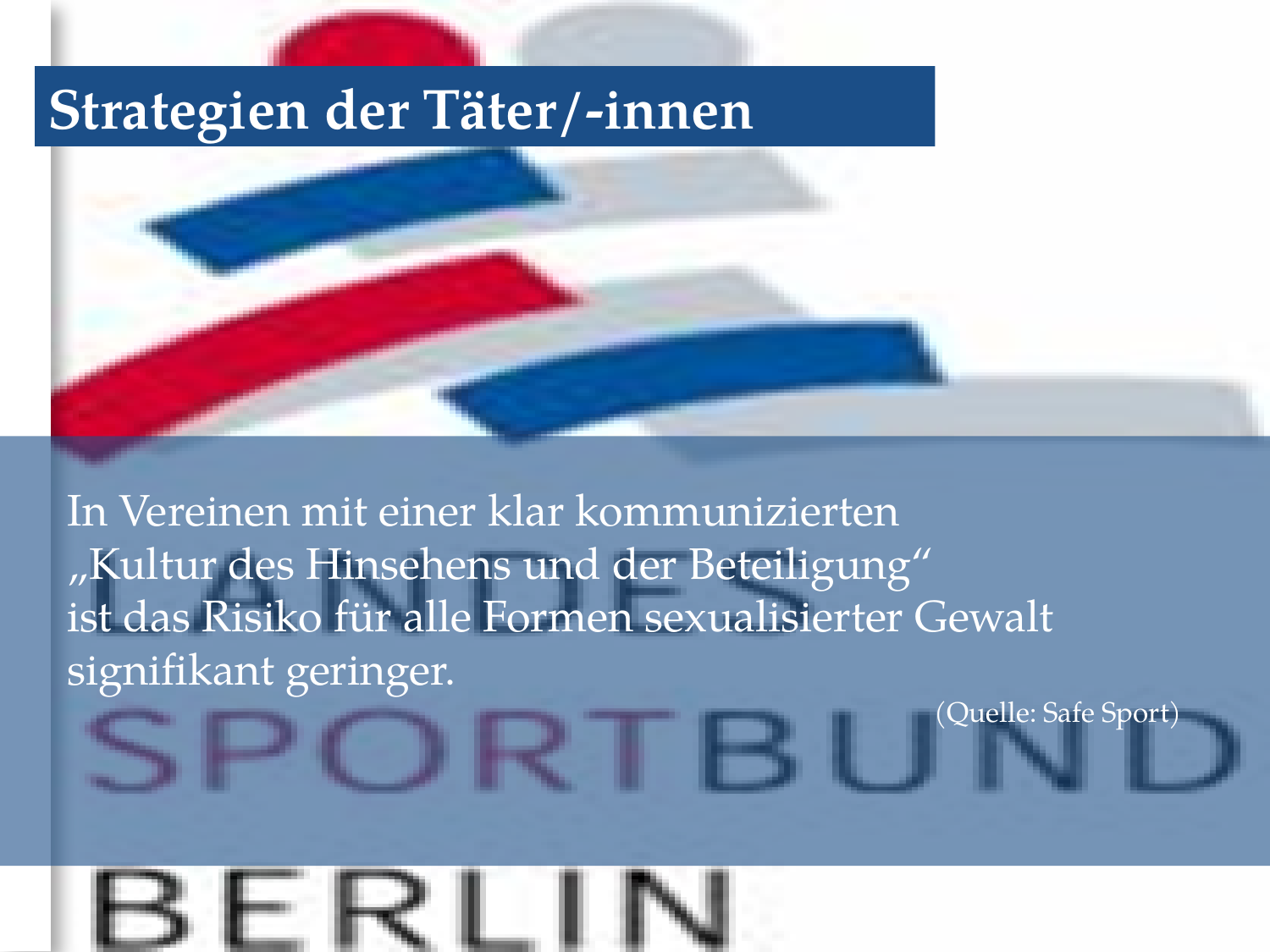

Strategien der Täter/-innen

In Vereinen mit einer klar kommunizierten
„Kultur des Hinsehens und der Beteiligung“
ist das Risiko für alle Formen sexualisierter Gewalt signifikant geringer.
(Quelle: Safe Sport)